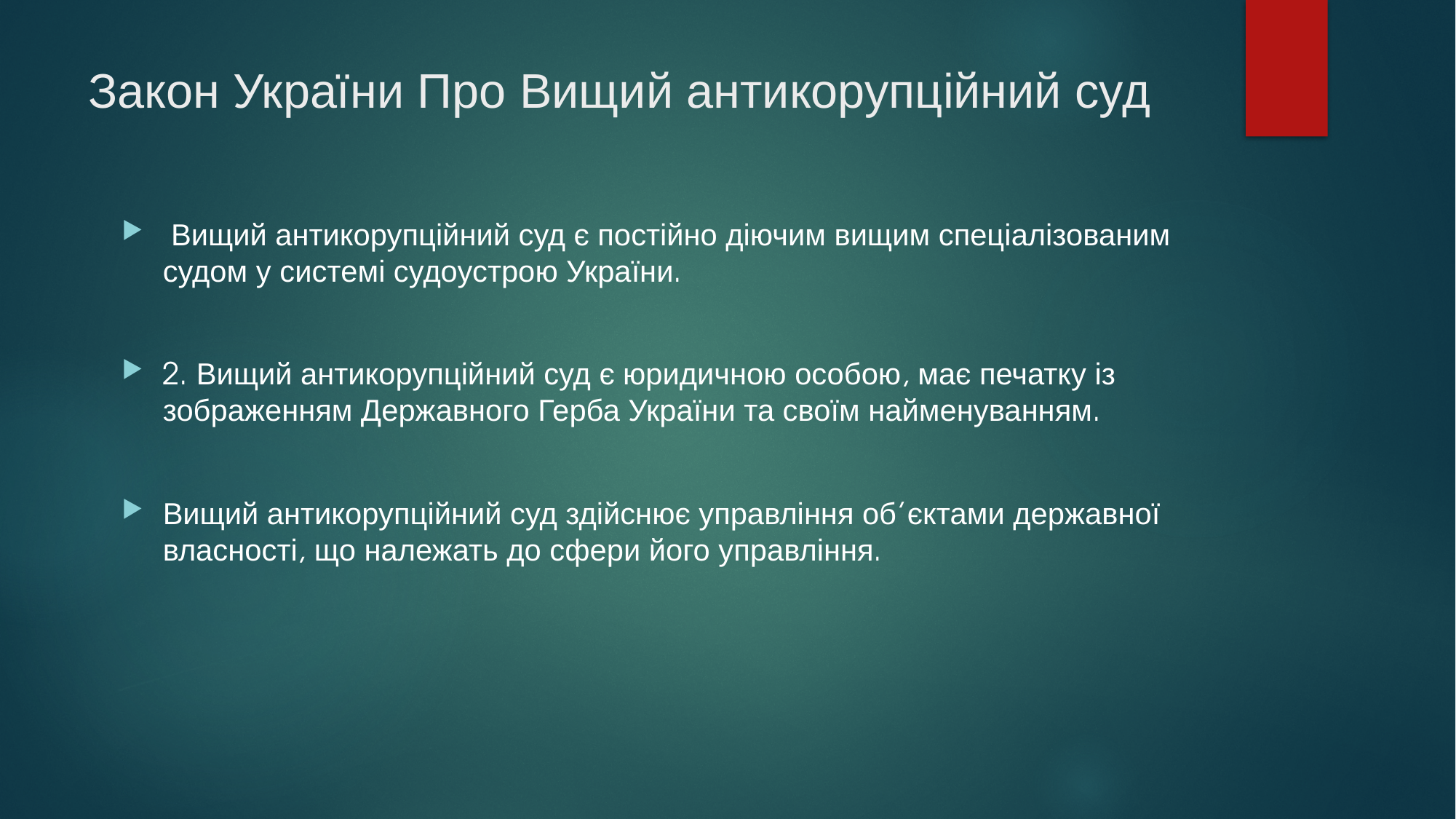

# Закон України Про Вищий антикорупційний суд
 Вищий антикорупційний суд є постійно діючим вищим спеціалізованим судом у системі судоустрою України.

2. Вищий антикорупційний суд є юридичною особою, має печатку із зображенням Державного Герба України та своїм найменуванням.

Вищий антикорупційний суд здійснює управління об’єктами державної власності, що належать до сфери його управління.